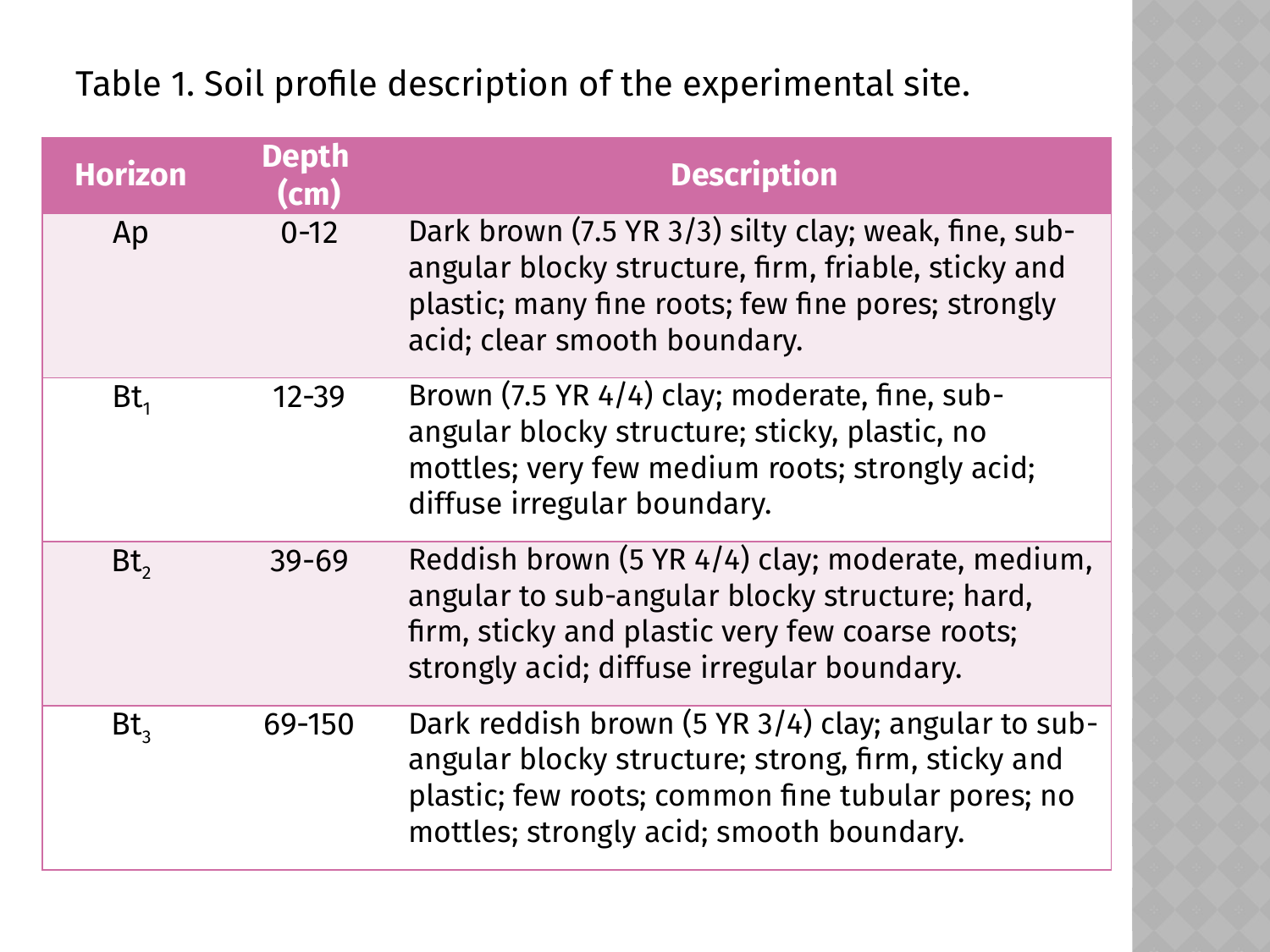

Table 1. Soil profile description of the experimental site.
| Horizon | Depth (cm) | Description |
| --- | --- | --- |
| Ap | 0-12 | Dark brown (7.5 YR 3/3) silty clay; weak, fine, sub-angular blocky structure, firm, friable, sticky and plastic; many fine roots; few fine pores; strongly acid; clear smooth boundary. |
| Bt1 | 12-39 | Brown (7.5 YR 4/4) clay; moderate, fine, sub-angular blocky structure; sticky, plastic, no mottles; very few medium roots; strongly acid; diffuse irregular boundary. |
| Bt2 | 39-69 | Reddish brown (5 YR 4/4) clay; moderate, medium, angular to sub-angular blocky structure; hard, firm, sticky and plastic very few coarse roots; strongly acid; diffuse irregular boundary. |
| Bt3 | 69-150 | Dark reddish brown (5 YR 3/4) clay; angular to sub-angular blocky structure; strong, firm, sticky and plastic; few roots; common fine tubular pores; no mottles; strongly acid; smooth boundary. |